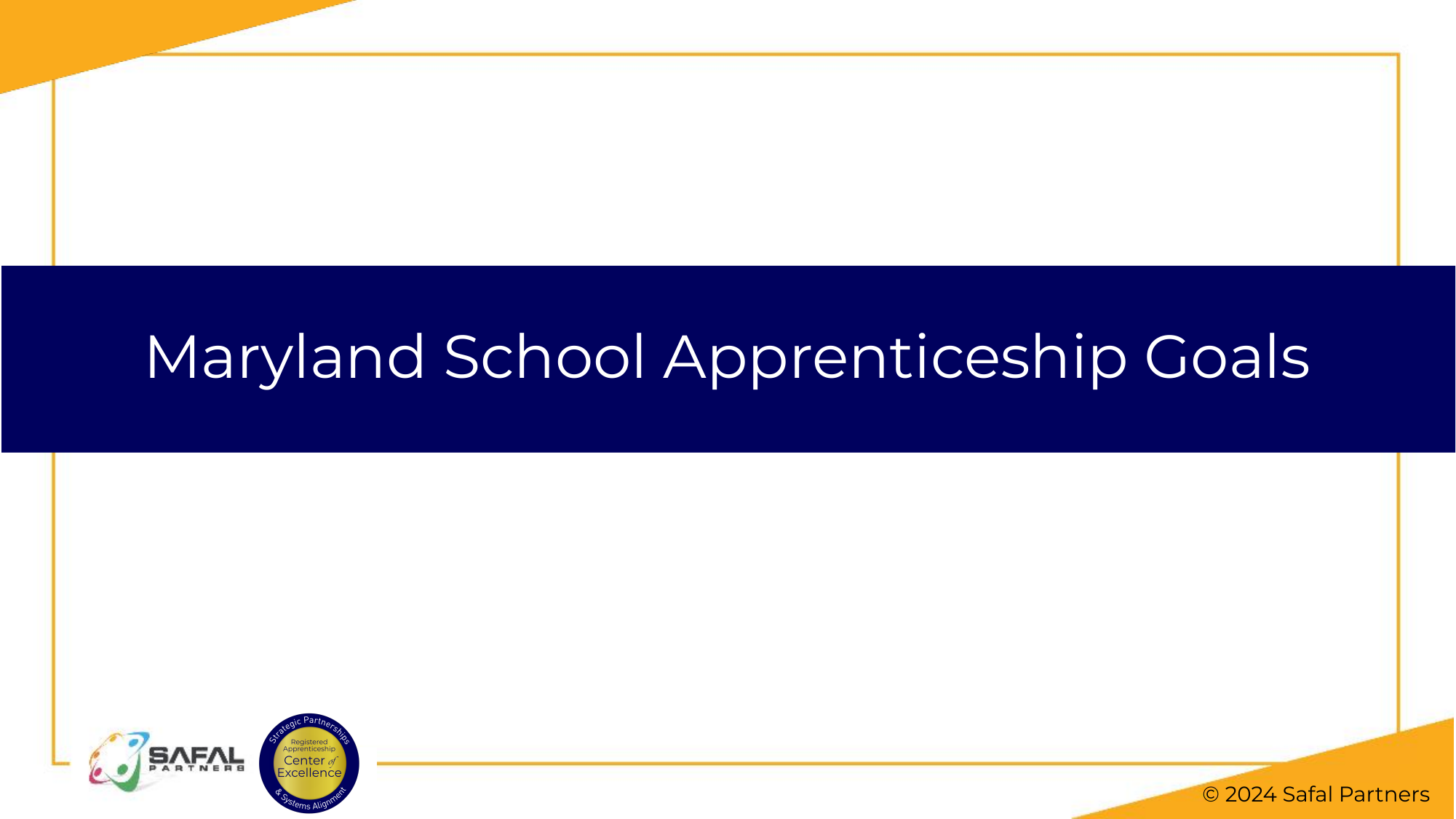

# Maryland School Apprenticeship Goals
© 2024 Safal Partners